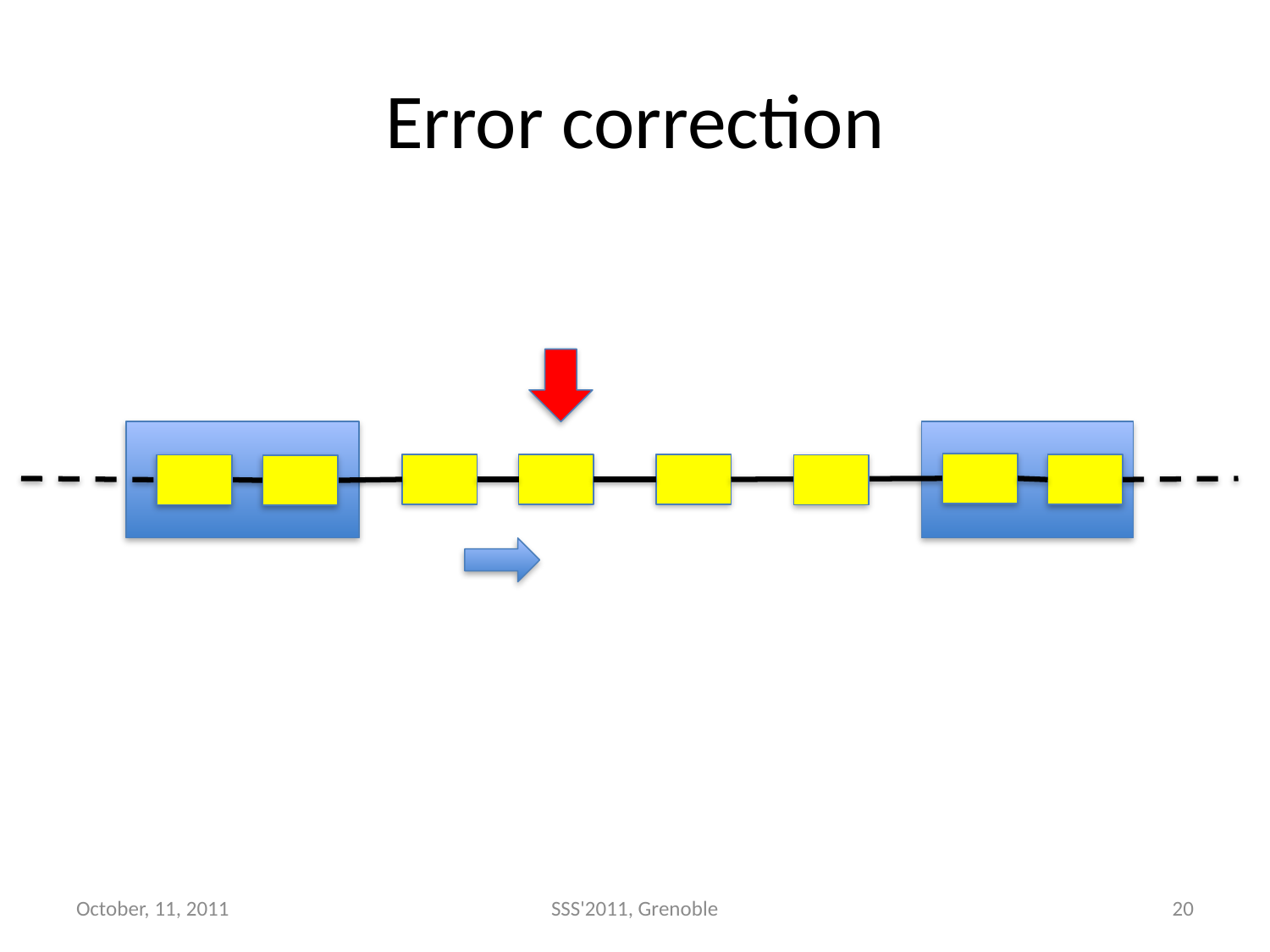

# Error correction

October, 11, 2011
SSS'2011, Grenoble
20